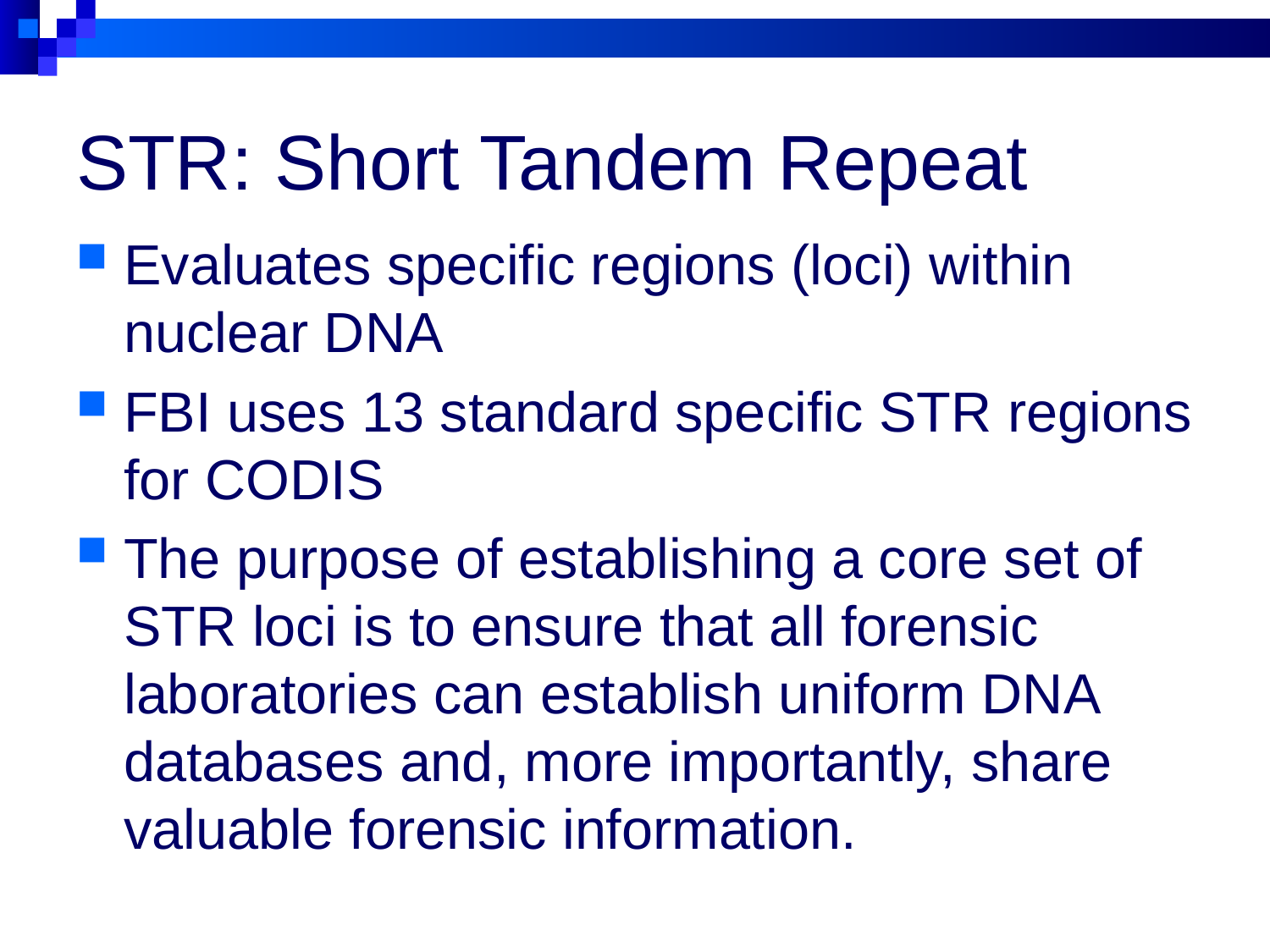

# STR: Short Tandem Repeat
Evaluates specific regions (loci) within nuclear DNA
FBI uses 13 standard specific STR regions for CODIS
The purpose of establishing a core set of STR loci is to ensure that all forensic laboratories can establish uniform DNA databases and, more importantly, share valuable forensic information.